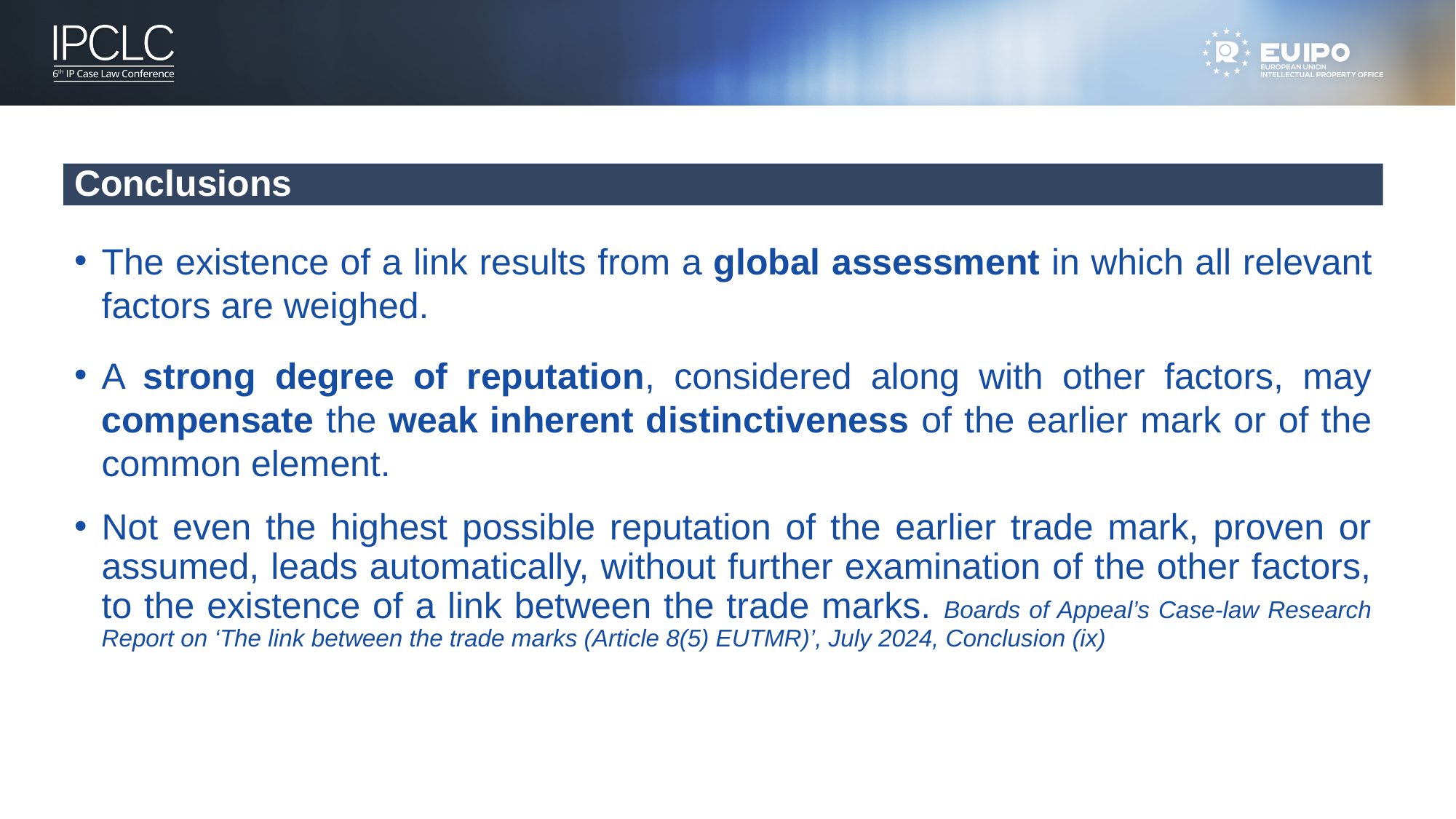

Conclusions
The existence of a link results from a global assessment in which all relevant factors are weighed.
A strong degree of reputation, considered along with other factors, may compensate the weak inherent distinctiveness of the earlier mark or of the common element.
Not even the highest possible reputation of the earlier trade mark, proven or assumed, leads automatically, without further examination of the other factors, to the existence of a link between the trade marks. Boards of Appeal’s Case-law Research Report on ‘The link between the trade marks (Article 8(5) EUTMR)’, July 2024, Conclusion (ix)